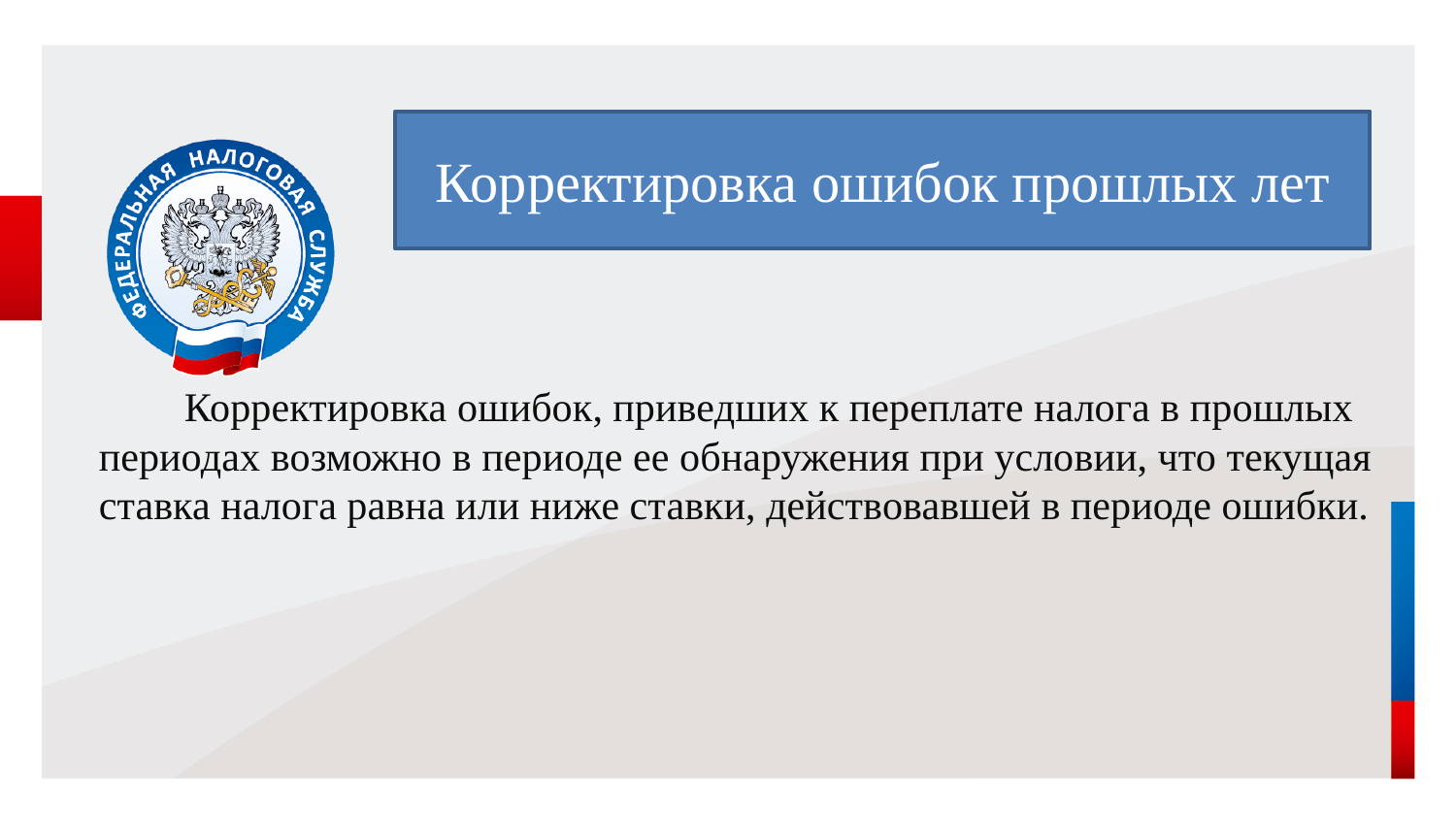

# Корректировка ошибок, приведших к переплате налога в прошлых периодах возможно в периоде ее обнаружения при условии, что текущая ставка налога равна или ниже ставки, действовавшей в периоде ошибки.
Корректировка ошибок прошлых лет